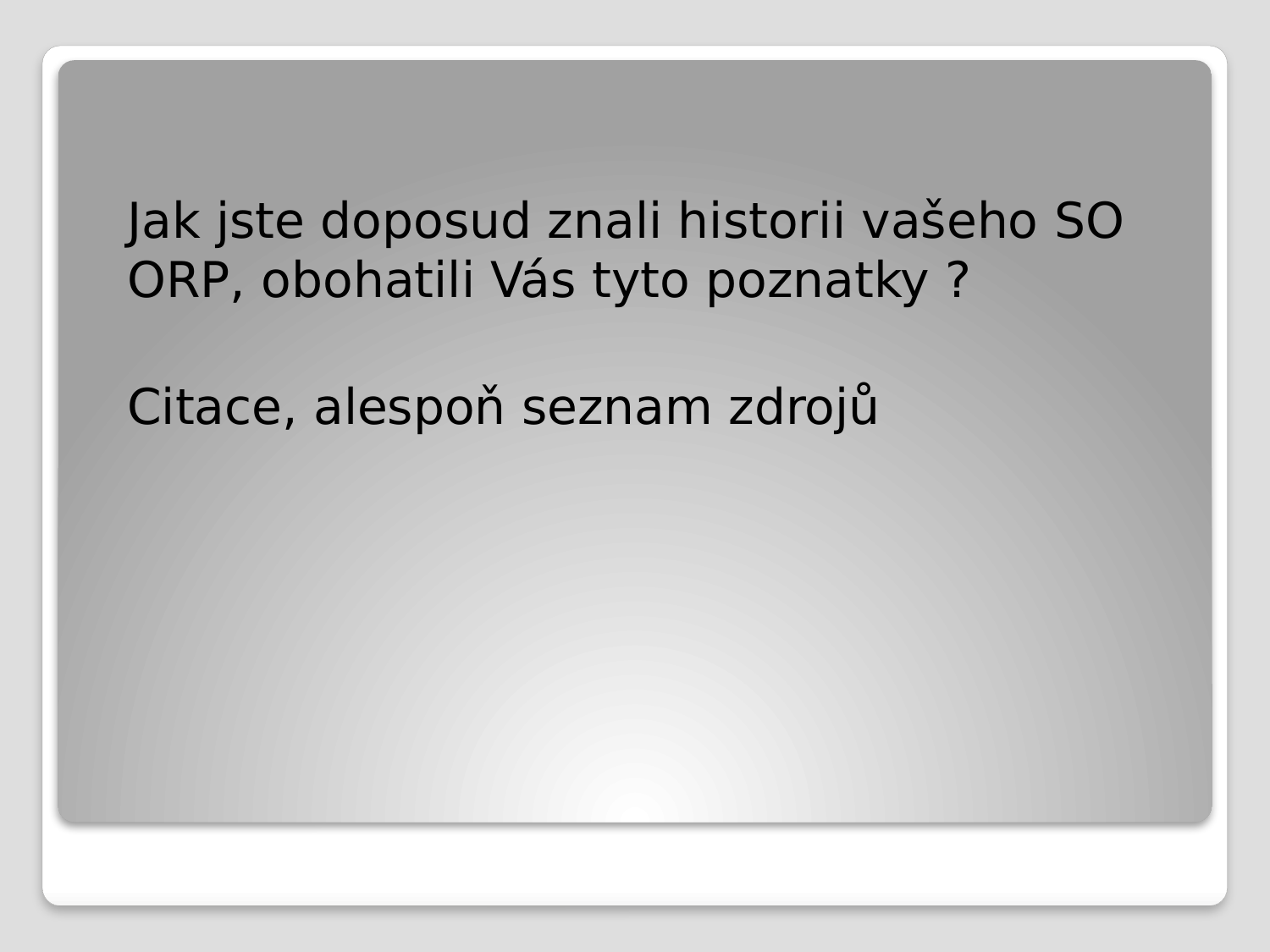

Jak jste doposud znali historii vašeho SO ORP, obohatili Vás tyto poznatky ?

	Citace, alespoň seznam zdrojů

#